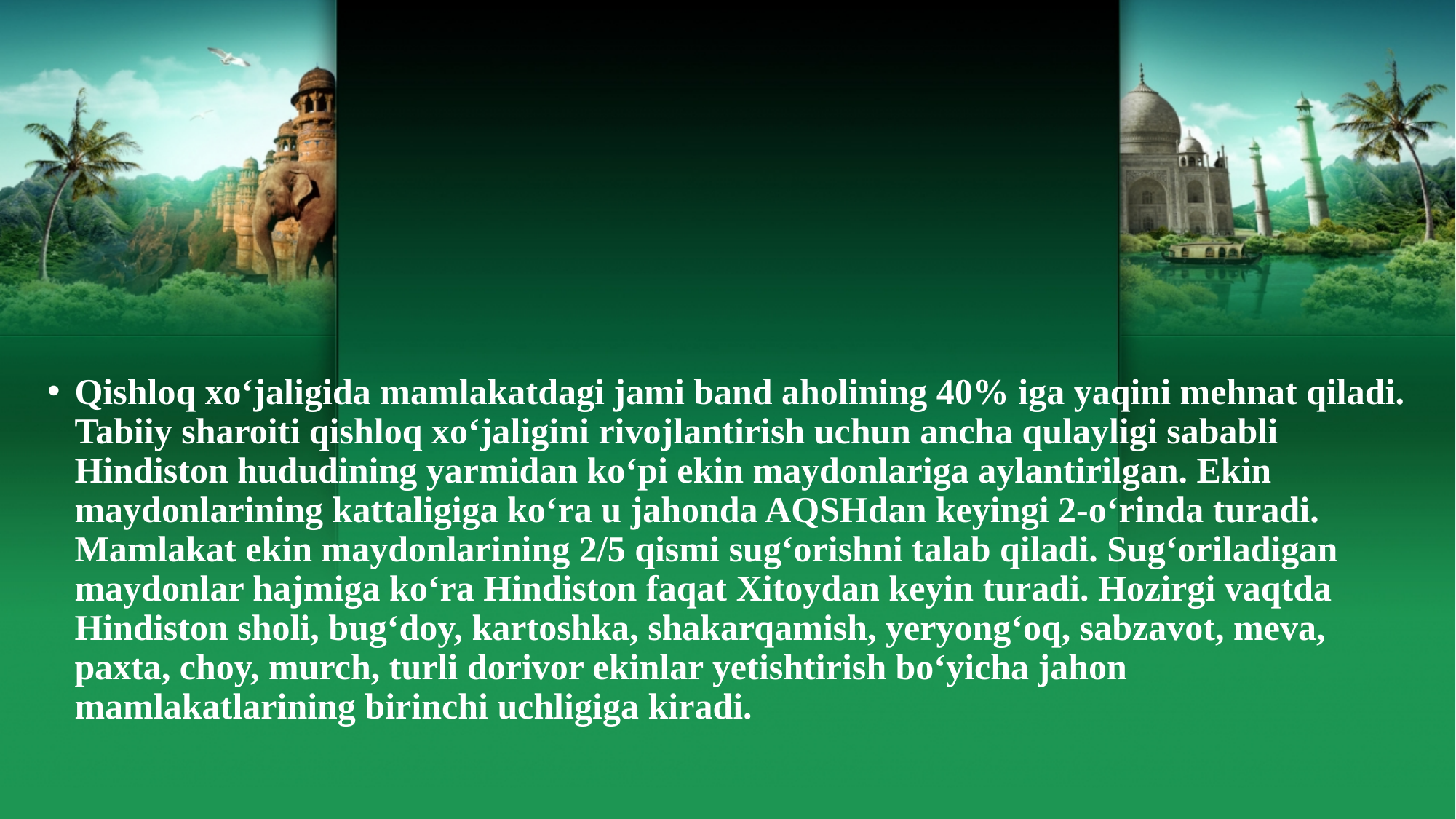

Qishloq xo‘jaligida mamlakatdagi jami band aholining 40% iga yaqini mehnat qiladi. Tabiiy sharoiti qishloq xo‘jaligini rivojlantirish uchun ancha qulayligi sababli Hindiston hududining yarmidan ko‘pi ekin maydonlariga aylantirilgan. Ekin maydonlarining kattaligiga ko‘ra u jahonda AQSHdan keyingi 2-o‘rinda turadi. Mamlakat ekin maydonlarining 2/5 qismi sug‘orishni talab qiladi. Sug‘oriladigan maydonlar hajmiga ko‘ra Hindiston faqat Xitoydan keyin turadi. Hozirgi vaqtda Hindiston sholi, bug‘doy, kartoshka, shakarqamish, yeryong‘oq, sabzavot, meva, paxta, choy, murch, turli dorivor ekinlar yetishtirish bo‘yicha jahon mamlakatlarining birinchi uchligiga kiradi.